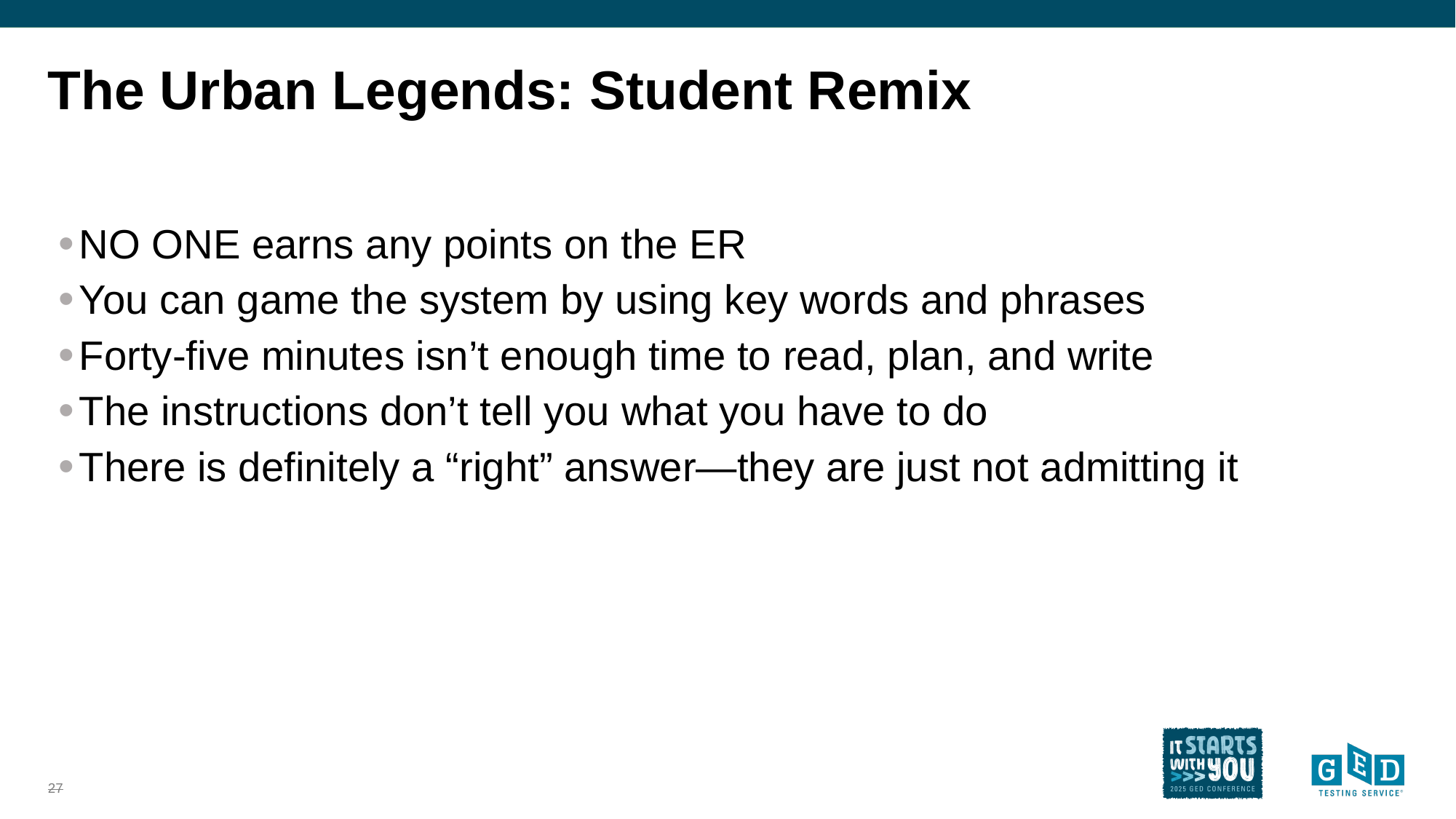

# The Urban Legends: Student Remix
NO ONE earns any points on the ER
You can game the system by using key words and phrases
Forty-five minutes isn’t enough time to read, plan, and write
The instructions don’t tell you what you have to do
There is definitely a “right” answer—they are just not admitting it
27